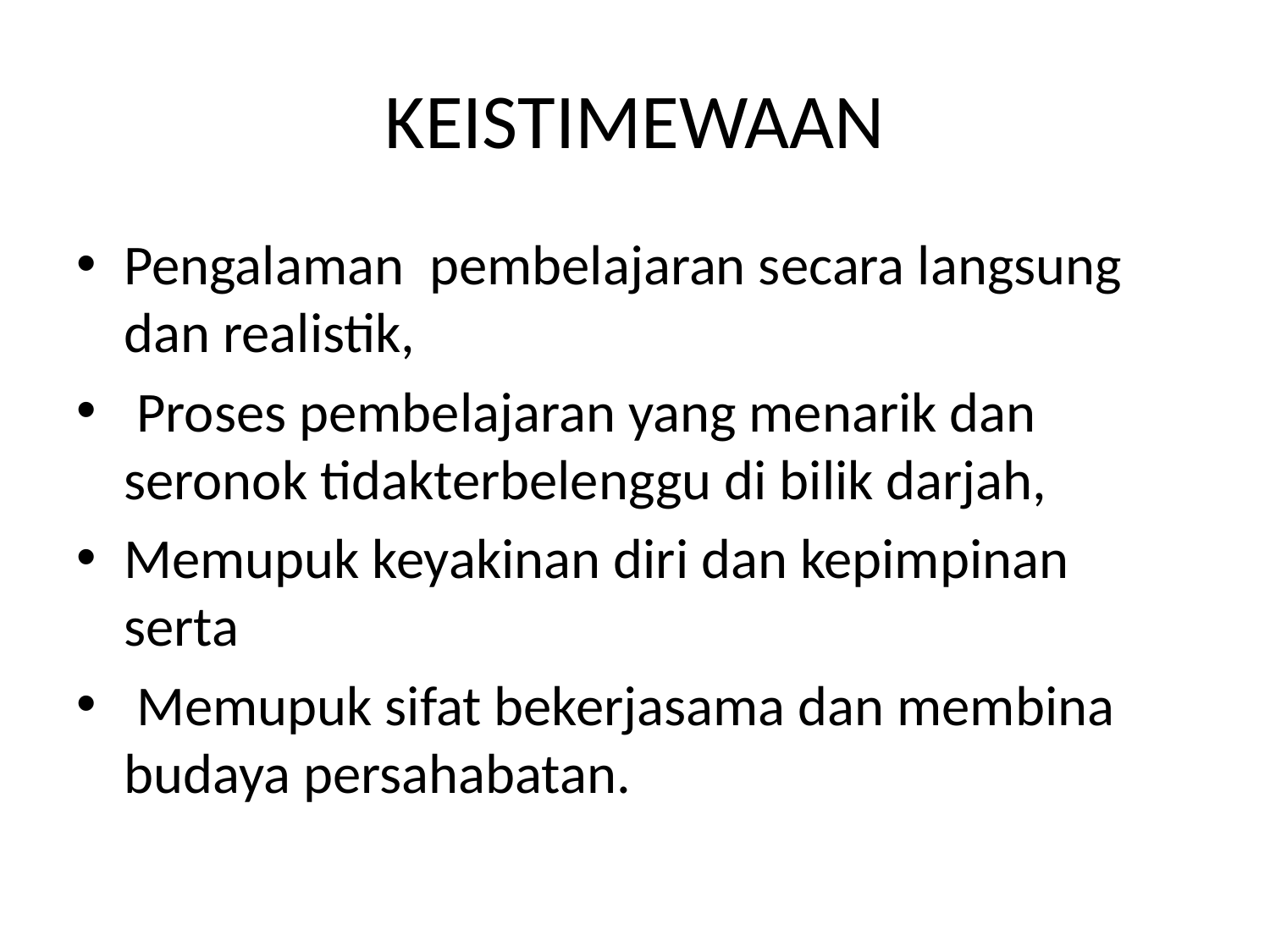

# KEISTIMEWAAN
Pengalaman  pembelajaran secara langsung dan realistik,
 Proses pembelajaran yang menarik dan seronok tidakterbelenggu di bilik darjah,
Memupuk keyakinan diri dan kepimpinan serta
 Memupuk sifat bekerjasama dan membina budaya persahabatan.